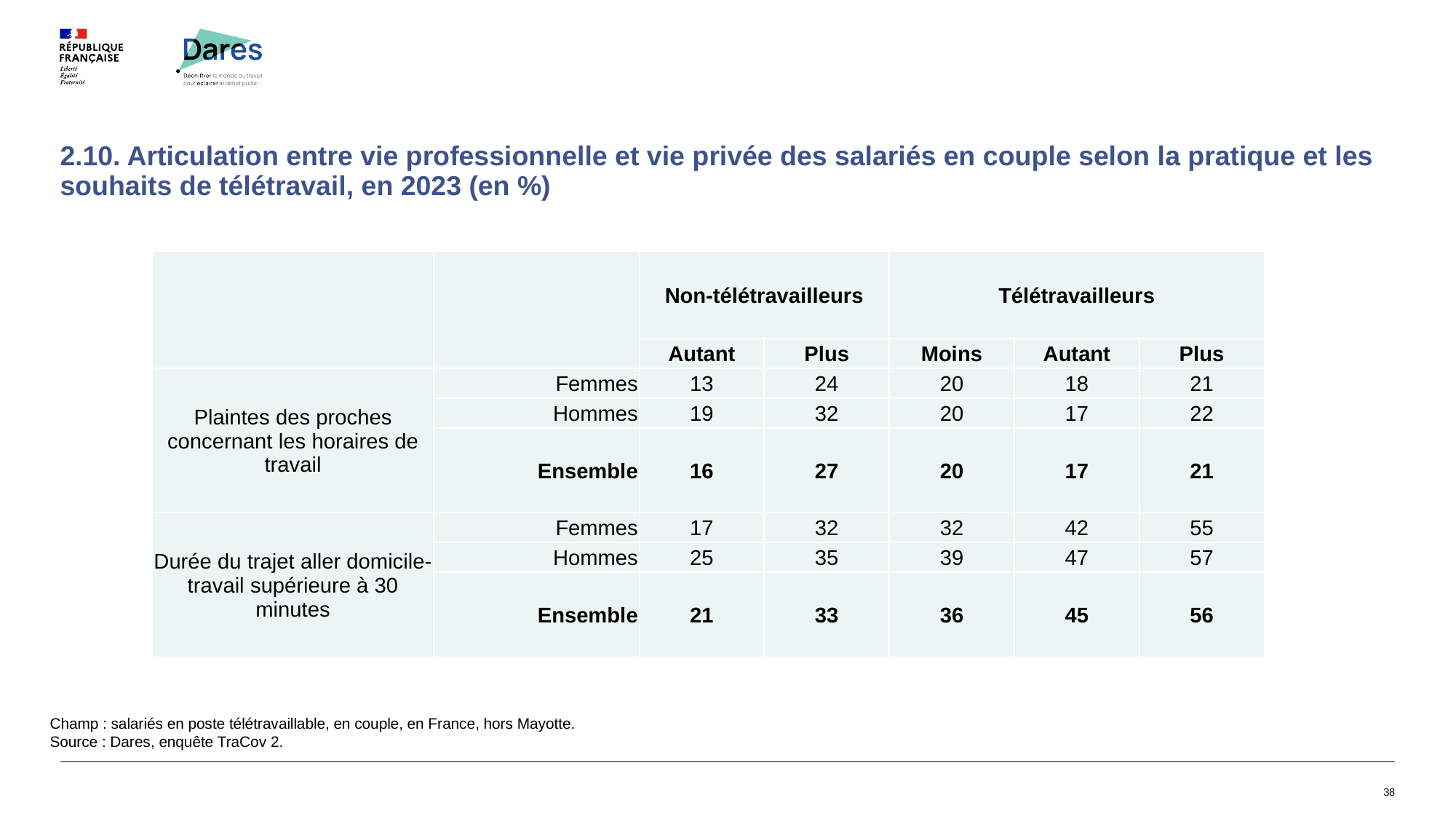

# 2.10. Articulation entre vie professionnelle et vie privée des salariés en couple selon la pratique et les souhaits de télétravail, en 2023 (en %)
|  |  | Non-télétravailleurs |  | Télétravailleurs |  |  |
| --- | --- | --- | --- | --- | --- | --- |
|  |  | Autant | Plus | Moins | Autant | Plus |
| Plaintes des proches concernant les horaires de travail | Femmes | 13 | 24 | 20 | 18 | 21 |
|  | Hommes | 19 | 32 | 20 | 17 | 22 |
|  | Ensemble | 16 | 27 | 20 | 17 | 21 |
| Durée du trajet aller domicile-travail supérieure à 30 minutes | Femmes | 17 | 32 | 32 | 42 | 55 |
|  | Hommes | 25 | 35 | 39 | 47 | 57 |
|  | Ensemble | 21 | 33 | 36 | 45 | 56 |
Champ : salariés en poste télétravaillable, en couple, en France, hors Mayotte.
Source : Dares, enquête TraCov 2.
38